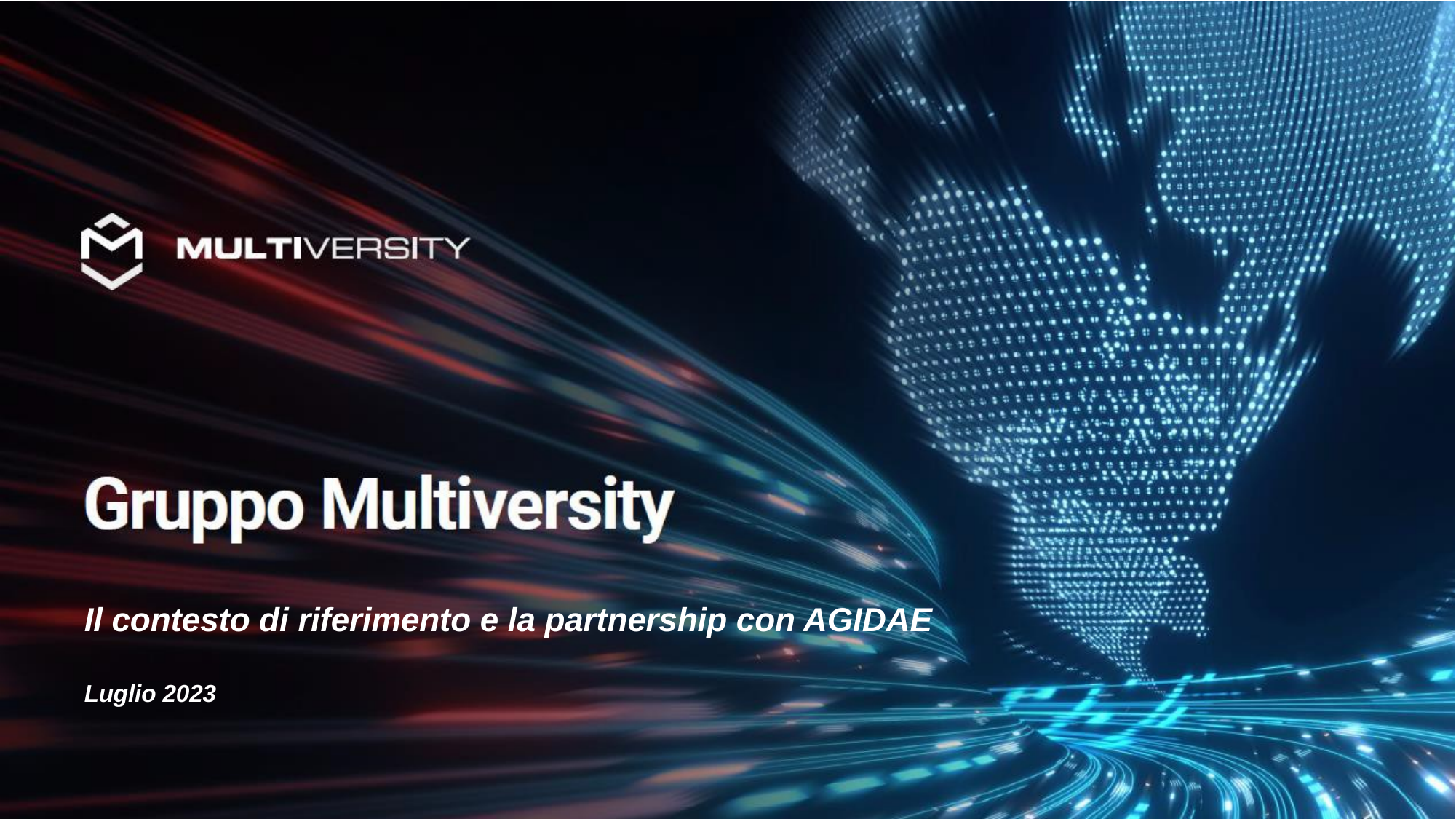

1

# Il contesto di riferimento e la partnership con AGIDAE Luglio 2023